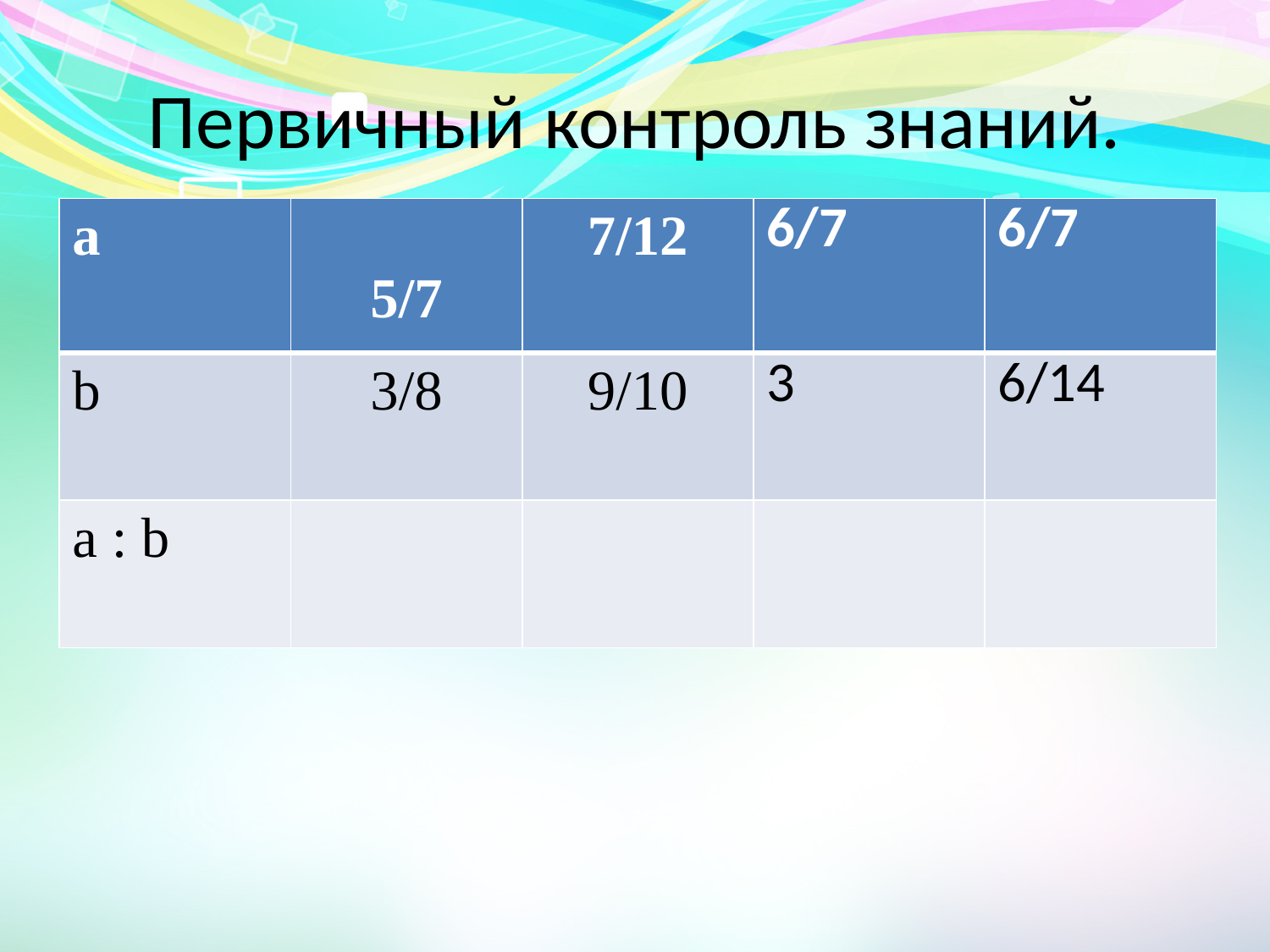

# Первичный контроль знаний.
| a | 5/7 | 7/12 | 6/7 | 6/7 |
| --- | --- | --- | --- | --- |
| b | 3/8 | 9/10 | 3 | 6/14 |
| a : b |  |  |  |  |